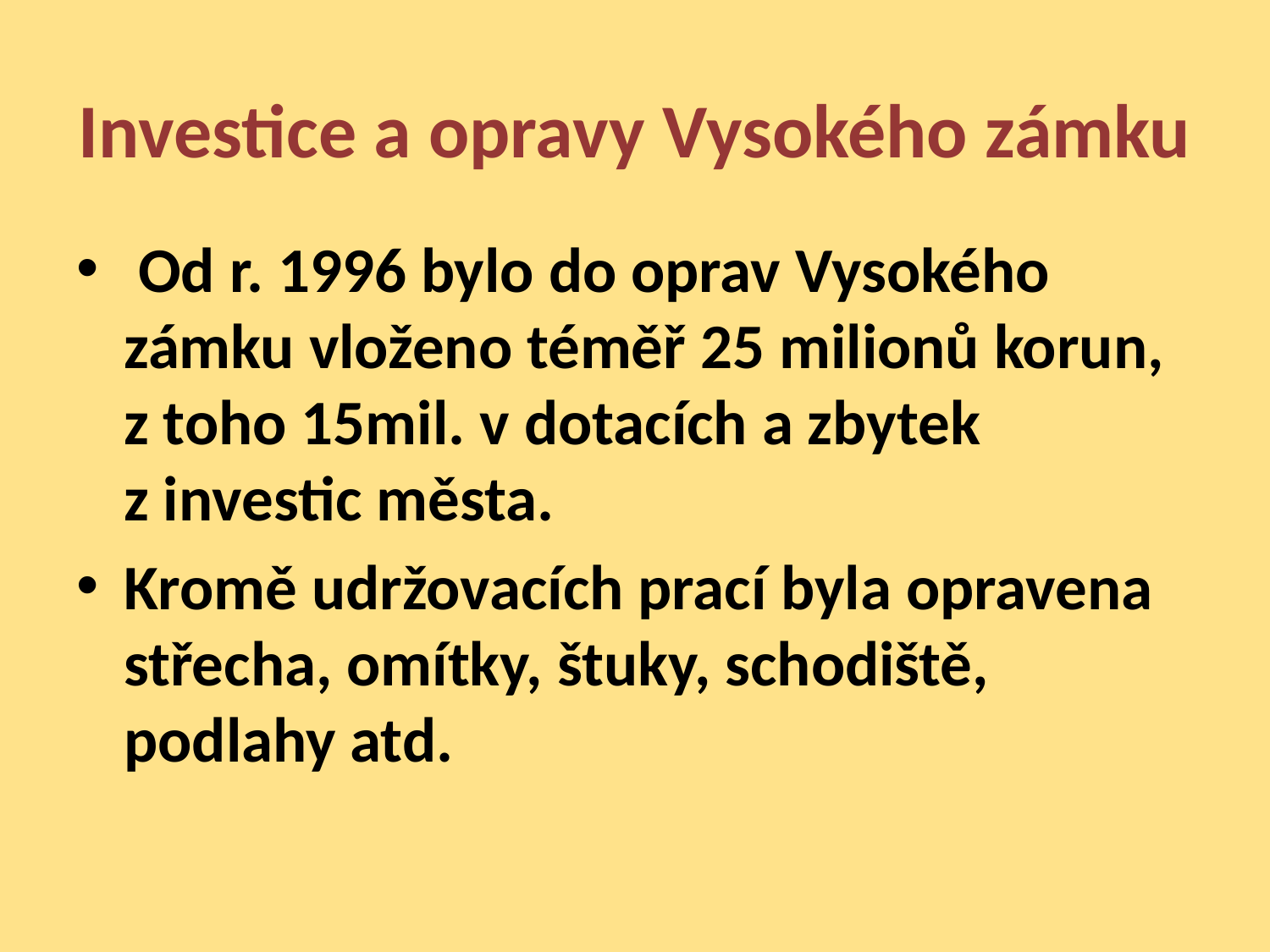

# Investice a opravy Vysokého zámku
 Od r. 1996 bylo do oprav Vysokého zámku vloženo téměř 25 milionů korun, z toho 15mil. v dotacích a zbytek z investic města.
Kromě udržovacích prací byla opravena střecha, omítky, štuky, schodiště, podlahy atd.